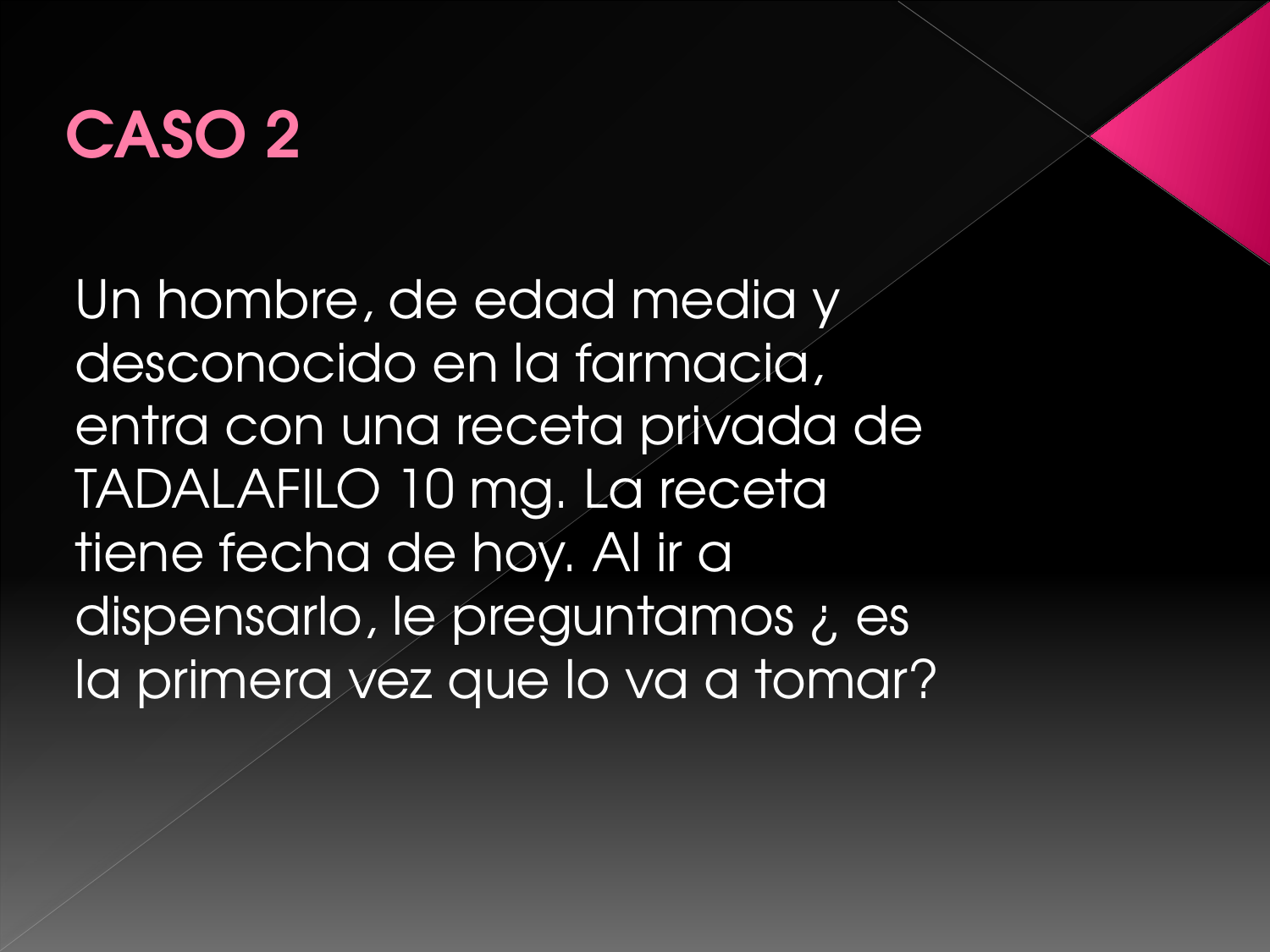

# CASO 2

Un hombre, de edad media y  desconocido en la farmacia, entra con una receta privada de TADALAFILO 10 mg. La receta tiene fecha de hoy. Al ir a dispensarlo, le preguntamos ¿ es la primera vez que lo va a tomar?